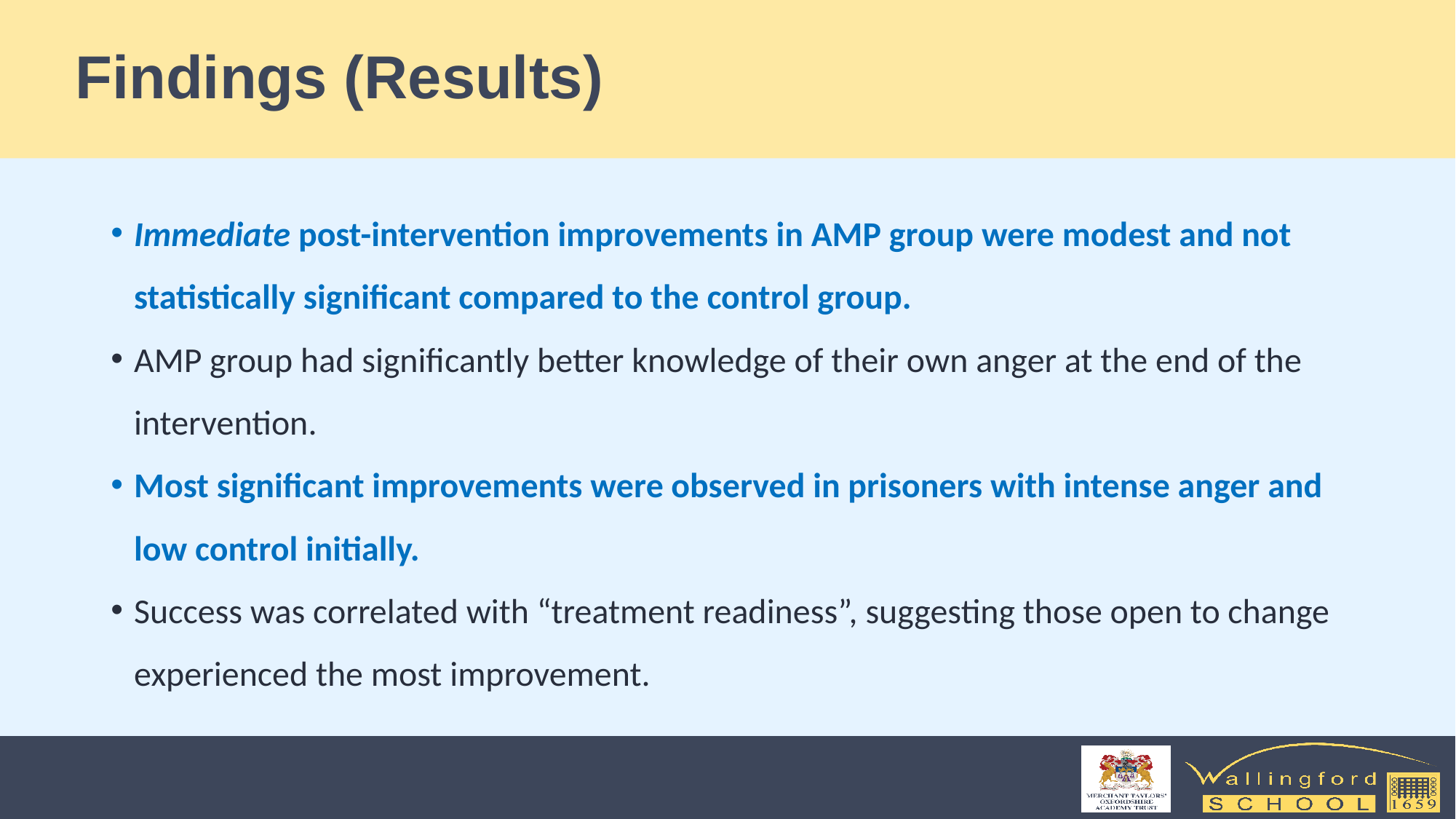

# Findings (Results)
Immediate post-intervention improvements in AMP group were modest and not statistically significant compared to the control group.
AMP group had significantly better knowledge of their own anger at the end of the intervention.
Most significant improvements were observed in prisoners with intense anger and low control initially.
Success was correlated with “treatment readiness”, suggesting those open to change experienced the most improvement.